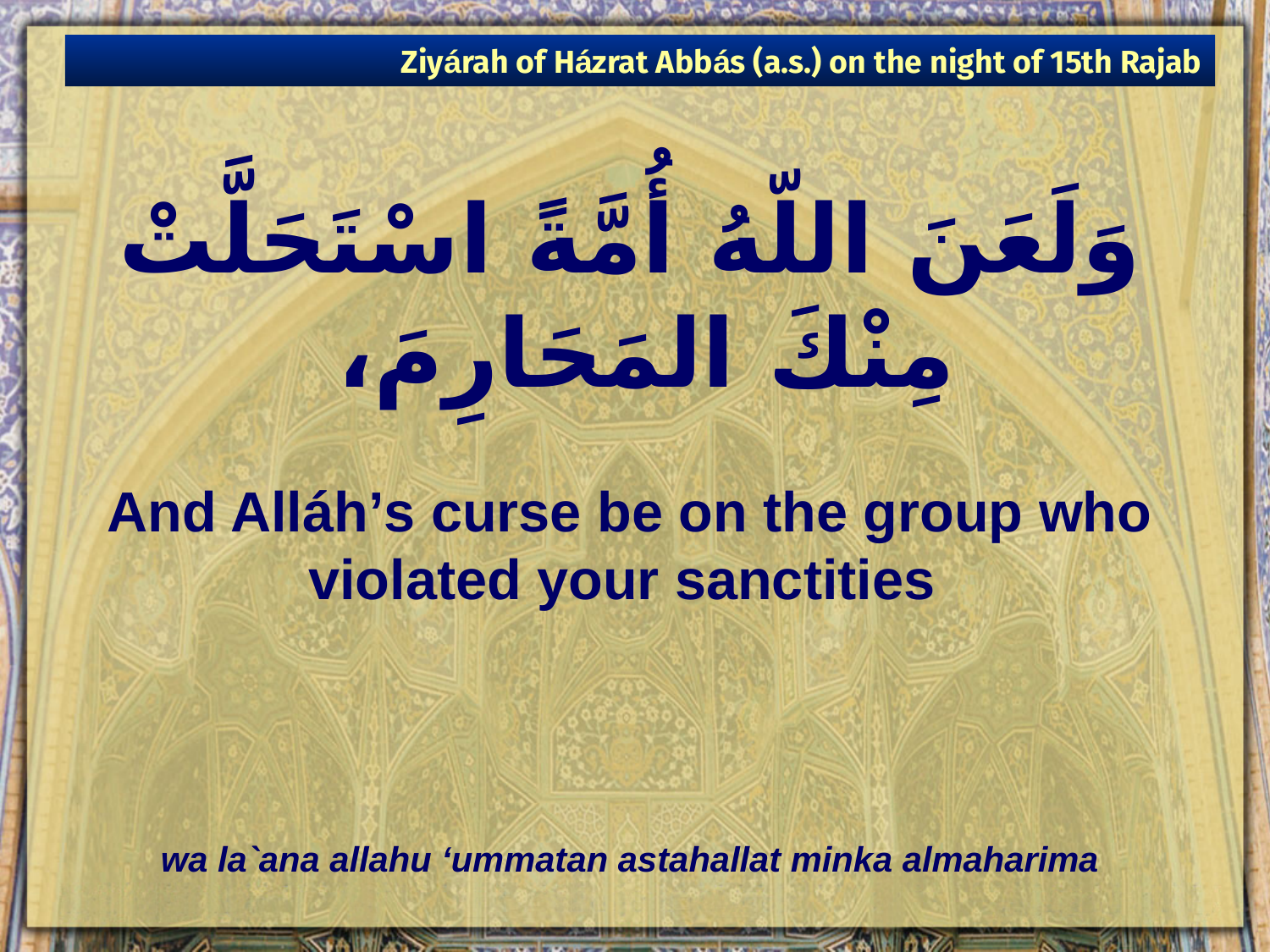

Ziyárah of Házrat Abbás (a.s.) on the night of 15th Rajab
# وَلَعَنَ اللّهُ أُمَّةً اسْتَحَلَّتْ مِنْكَ المَحَارِمَ،
And Alláh’s curse be on the group who violated your sanctities
wa la`ana allahu ‘ummatan astahallat minka almaharima